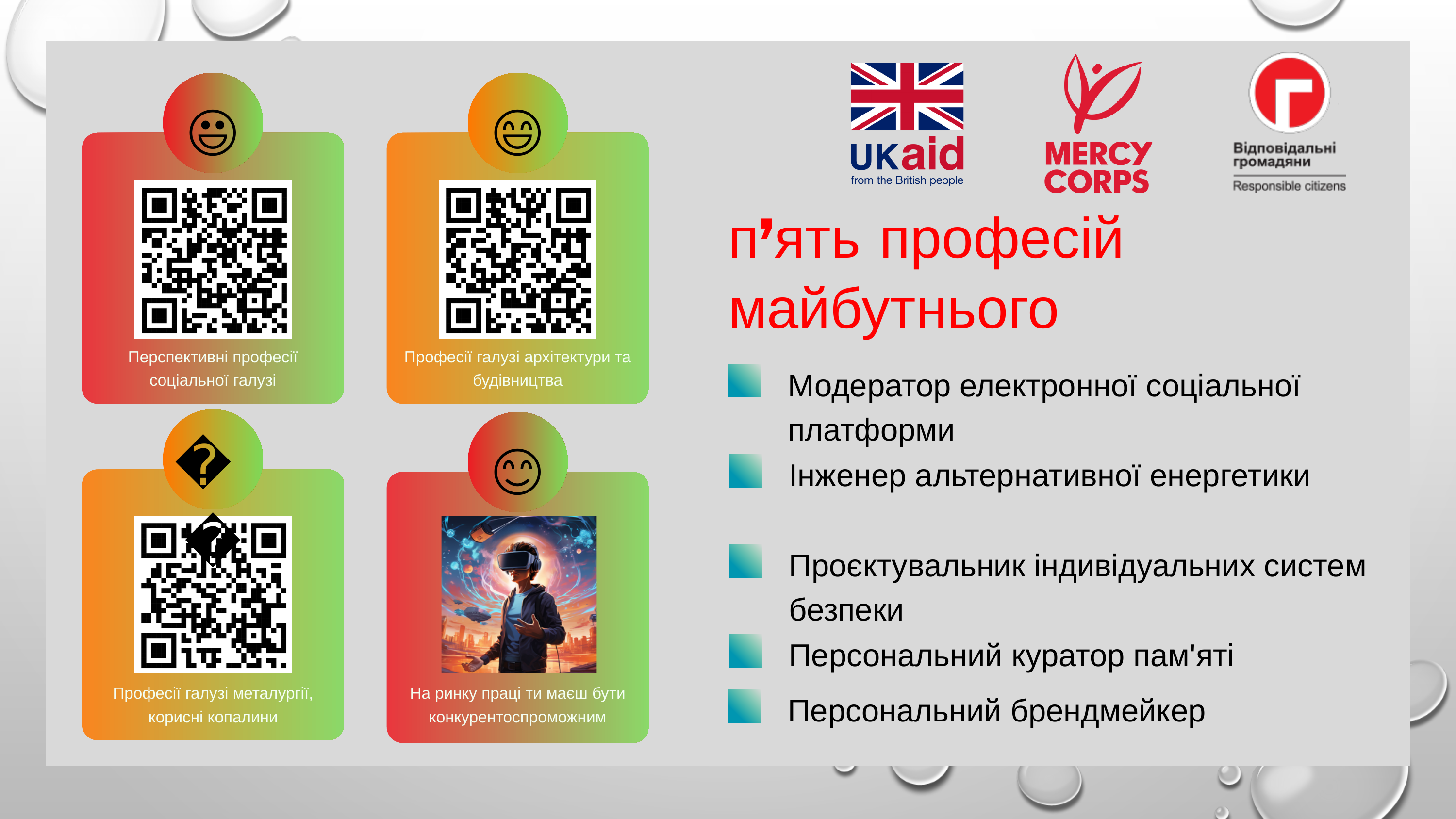

😃
😄

п’ять професій майбутнього
Перспективні професії соціальної галузі
Професії галузі архітектури та будівництва
Модератор електронної соціальної платформи

🤗
😊
Інженер альтернативної енергетики

Проєктувальник індивідуальних систем безпеки

Персональний куратор пам'яті

Професії галузі металургії, корисні копалини
На ринку праці ти маєш бути
конкурентоспроможним
Персональний брендмейкер